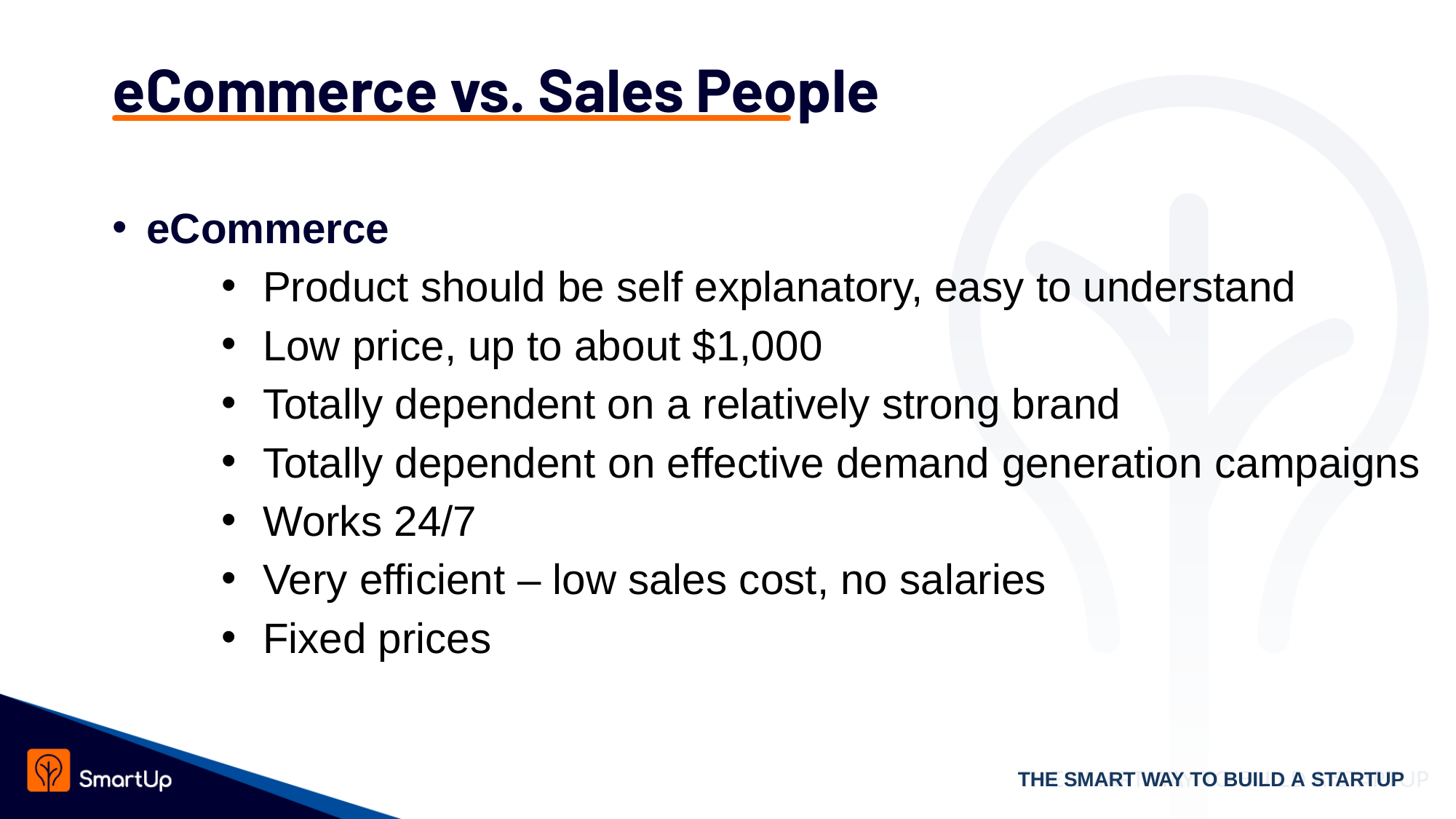

# eCommerce vs. Sales People

eCommerce
Product should be self explanatory, easy to understand
Low price, up to about $1,000
Totally dependent on a relatively strong brand
Totally dependent on effective demand generation campaigns
Works 24/7
Very efficient – low sales cost, no salaries
Fixed prices

THE SMART WAY TO BUILD A STARTUP